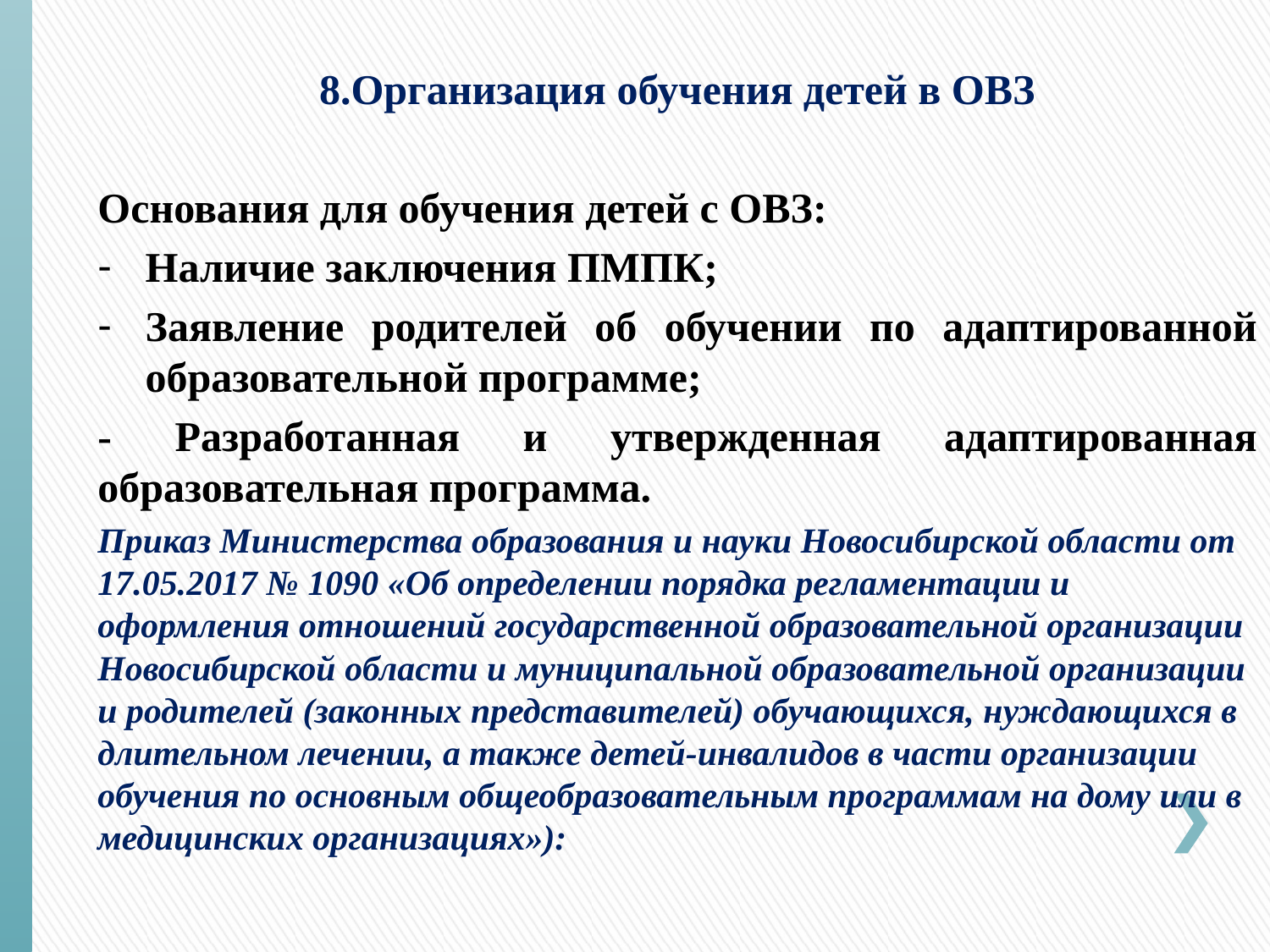

8.Организация обучения детей в ОВЗ

Основания для обучения детей с ОВЗ:
Наличие заключения ПМПК;
Заявление родителей об обучении по адаптированной образовательной программе;
- Разработанная и утвержденная адаптированная образовательная программа.
Приказ Министерства образования и науки Новосибирской области от 17.05.2017 № 1090 «Об определении порядка регламентации и оформления отношений государственной образовательной организации Новосибирской области и муниципальной образовательной организации и родителей (законных представителей) обучающихся, нуждающихся в длительном лечении, а также детей-инвалидов в части организации обучения по основным общеобразовательным программам на дому или в медицинских организациях»):

#